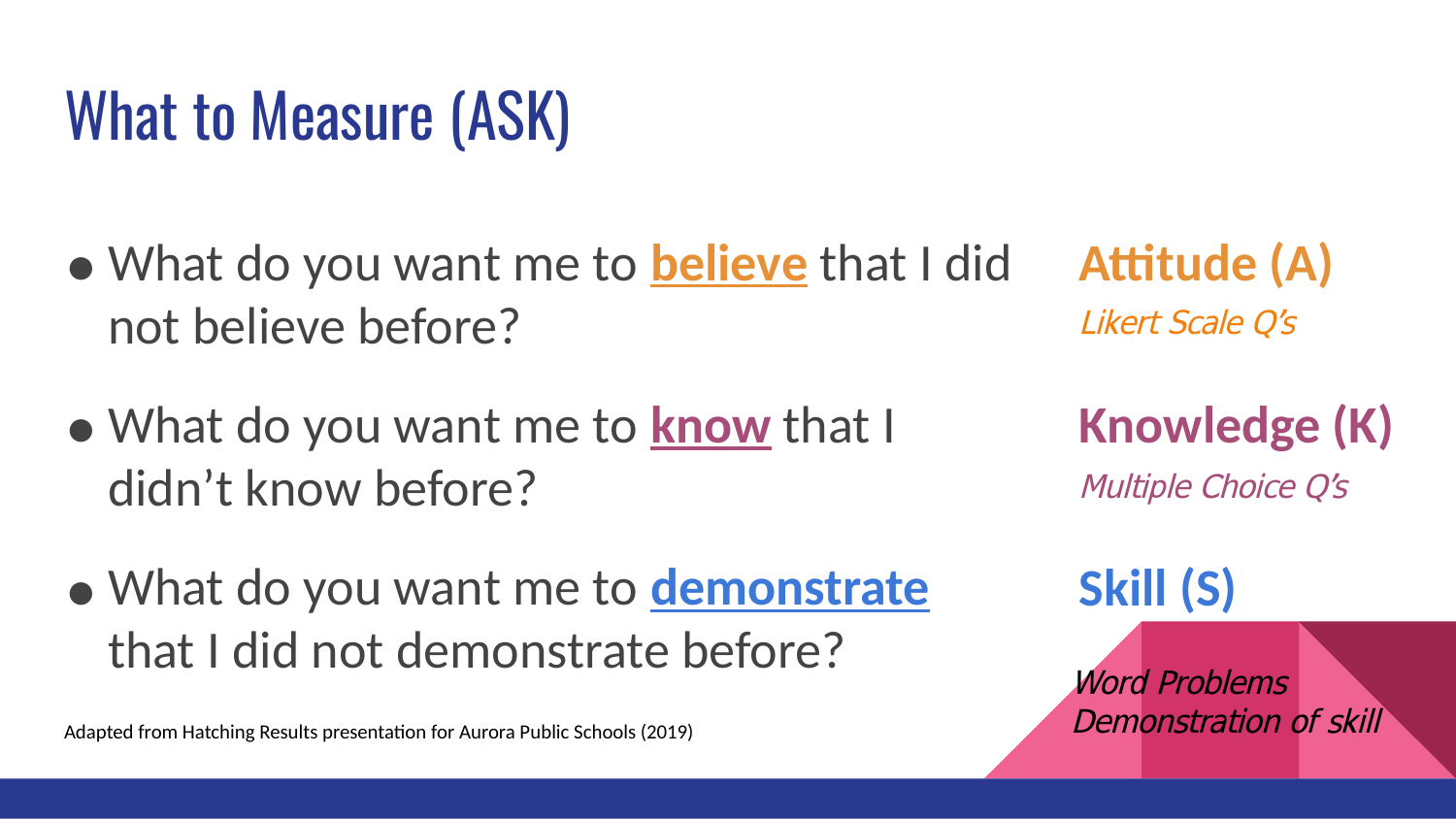

# What to Measure (ASK)
What do you want me to believe that I did not believe before?
What do you want me to know that I didn’t know before?
What do you want me to demonstrate that I did not demonstrate before?
Adapted from Hatching Results presentation for Aurora Public Schools (2019)
Attitude (A)
Likert Scale Q’s
Knowledge (K)
Multiple Choice Q’s
Skill (S)
Word Problems
Demonstration of skill